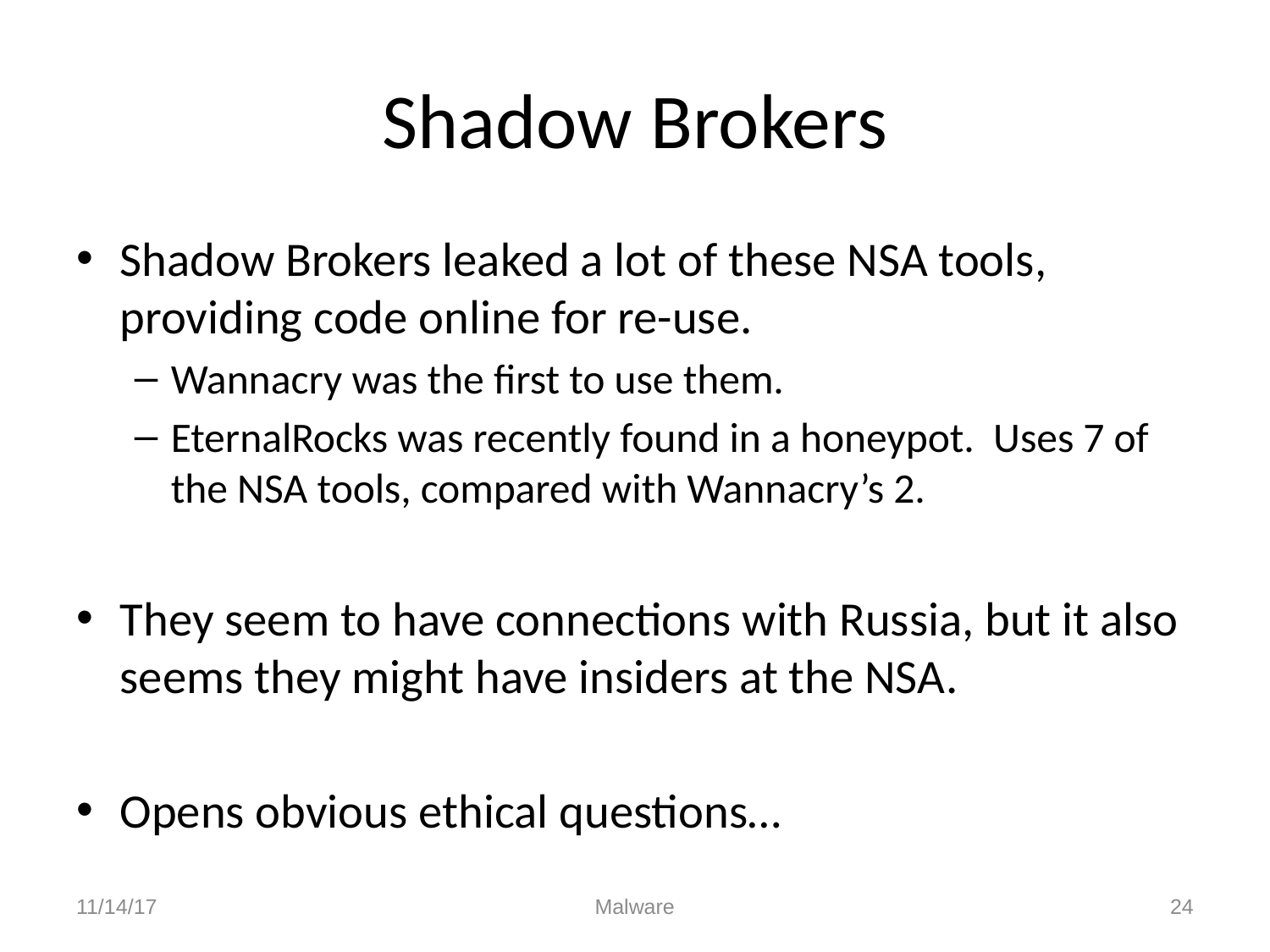

# Shadow Brokers
Shadow Brokers leaked a lot of these NSA tools, providing code online for re-use.
Wannacry was the first to use them.
EternalRocks was recently found in a honeypot.  Uses 7 of the NSA tools, compared with Wannacry’s 2.

They seem to have connections with Russia, but it also seems they might have insiders at the NSA.

Opens obvious ethical questions…
11/14/17
Malware
24